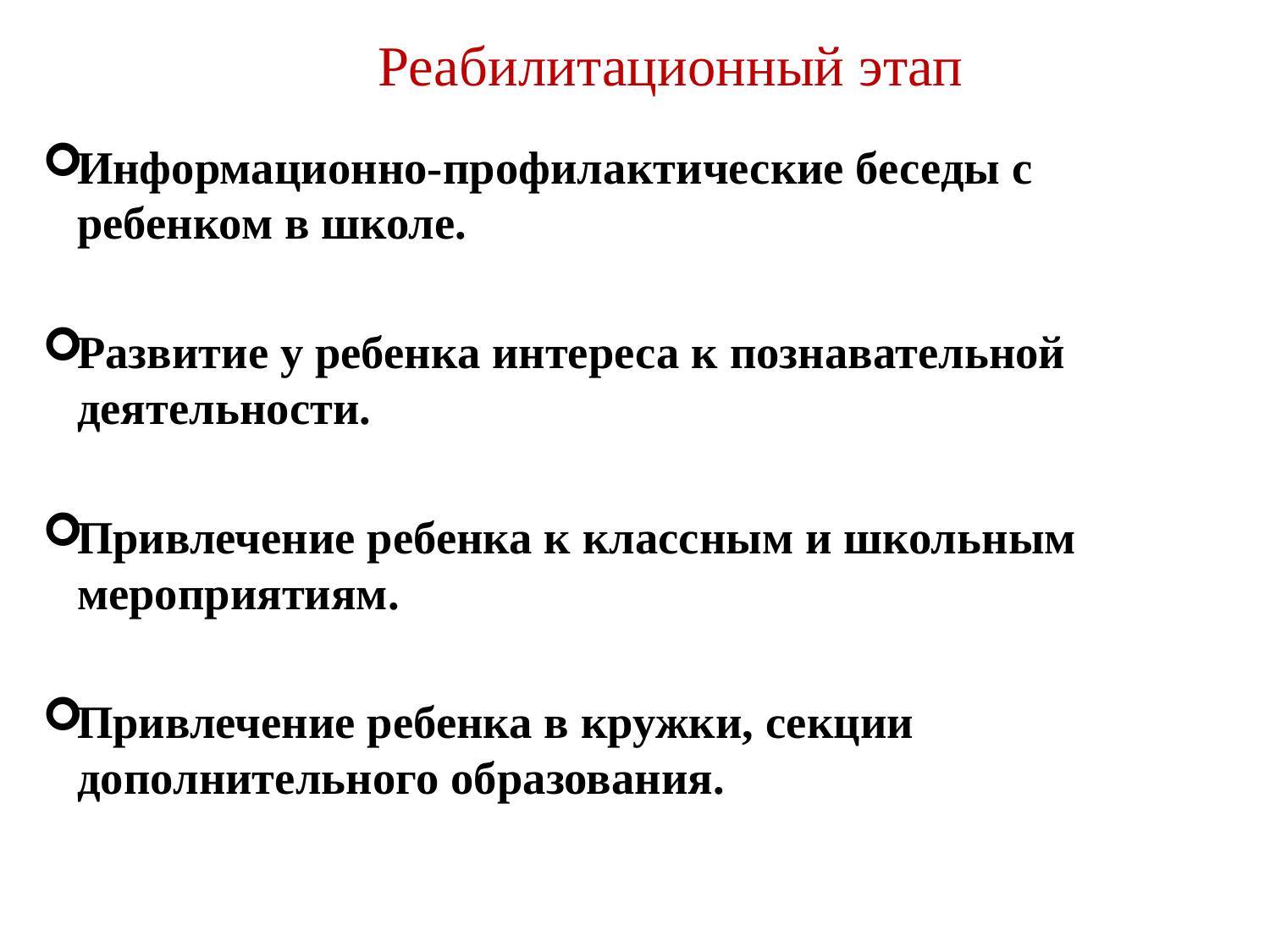

# Реабилитационный этап
Информационно-профилактические беседы с ребенком в школе.

Развитие у ребенка интереса к познавательной деятельности.

Привлечение ребенка к классным и школьным мероприятиям.

Привлечение ребенка в кружки, секции дополнительного образования.